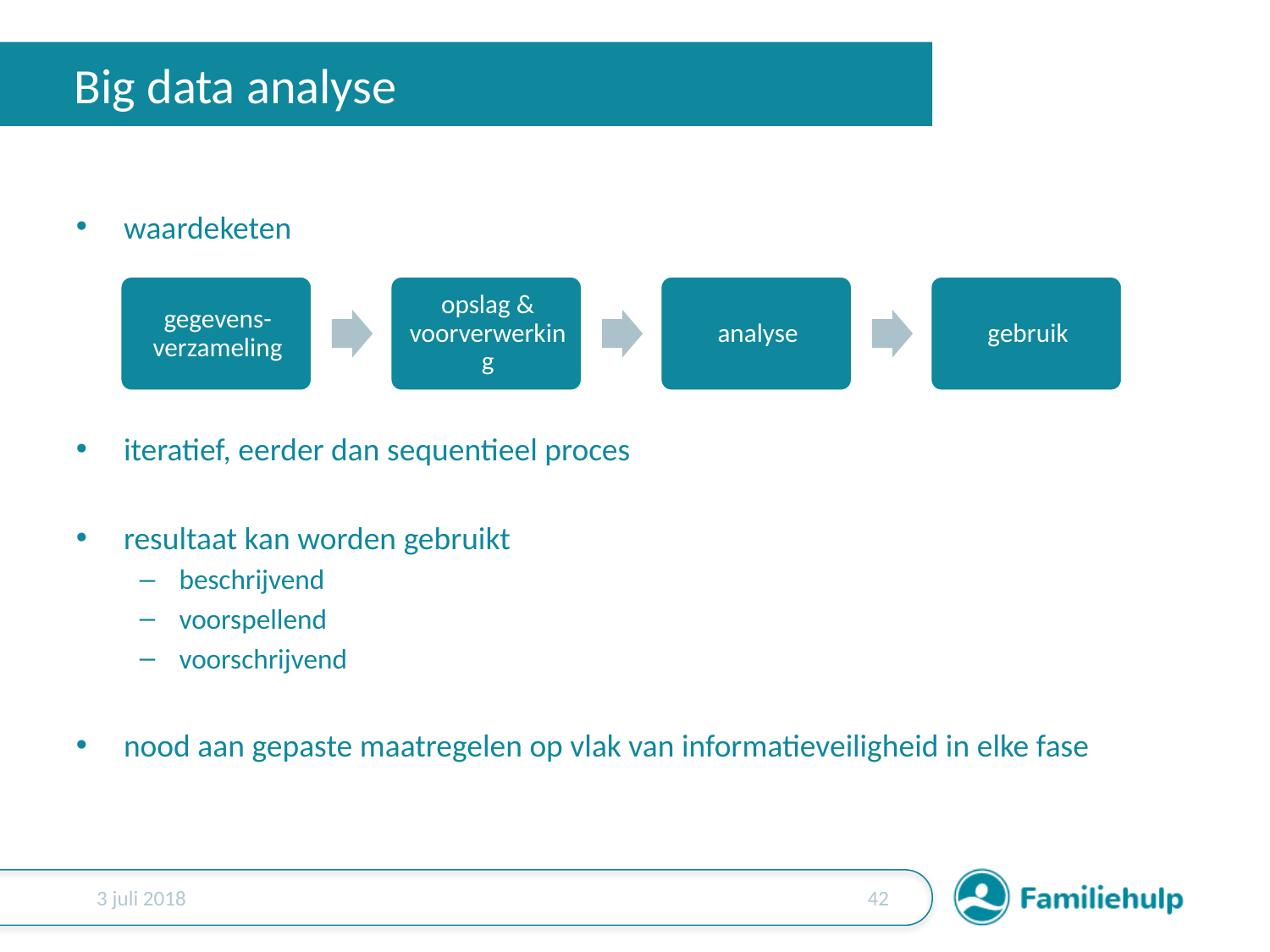

# Big data analyse

waardeketen

iteratief, eerder dan sequentieel proces

resultaat kan worden gebruikt
beschrijvend
voorspellend
voorschrijvend

nood aan gepaste maatregelen op vlak van informatieveiligheid in elke fase

gegevens-verzameling

opslag & voorverwerking

analyse

gebruik
3 juli 2018
42